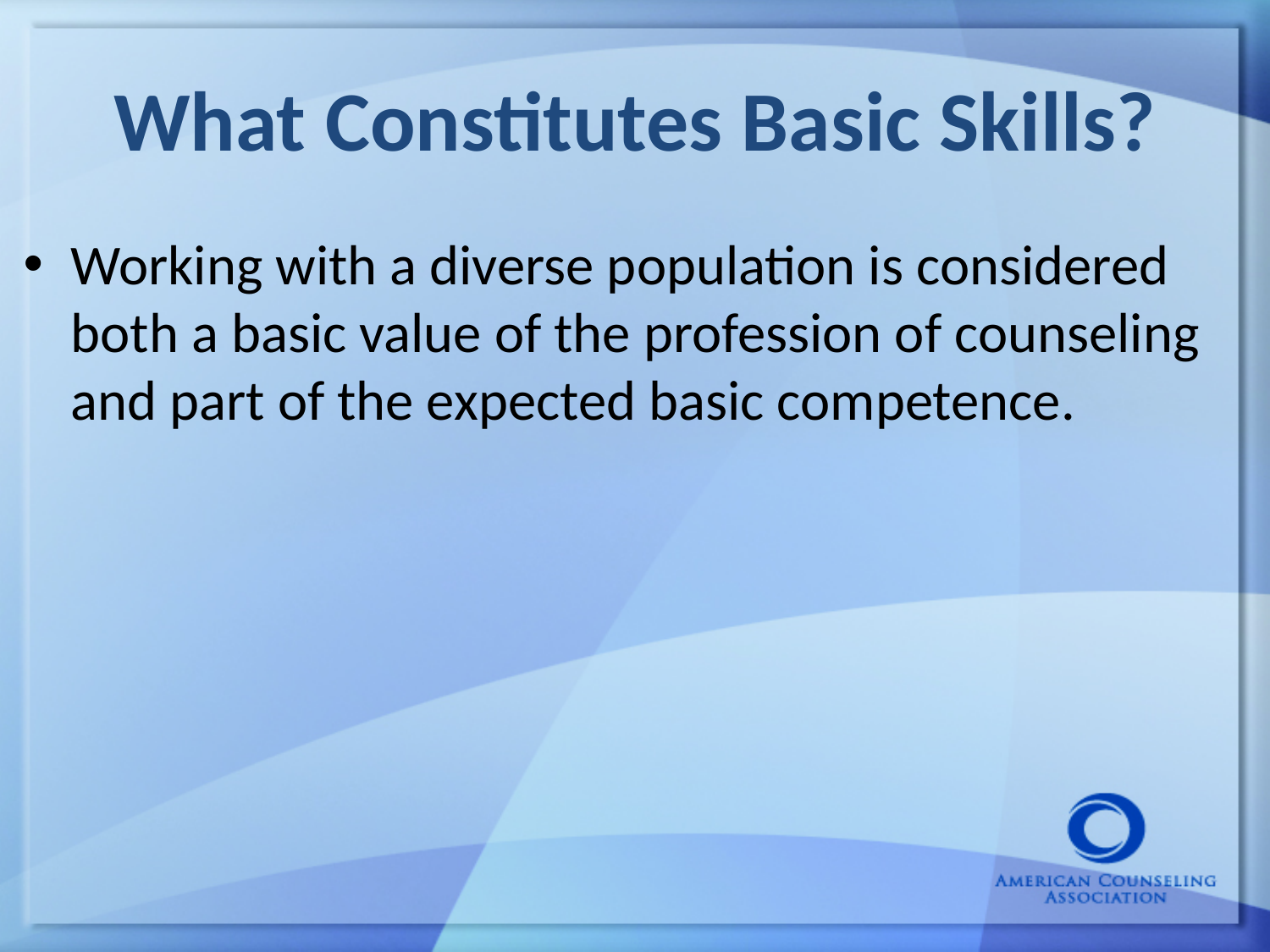

# What Constitutes Basic Skills?
Working with a diverse population is considered both a basic value of the profession of counseling and part of the expected basic competence.